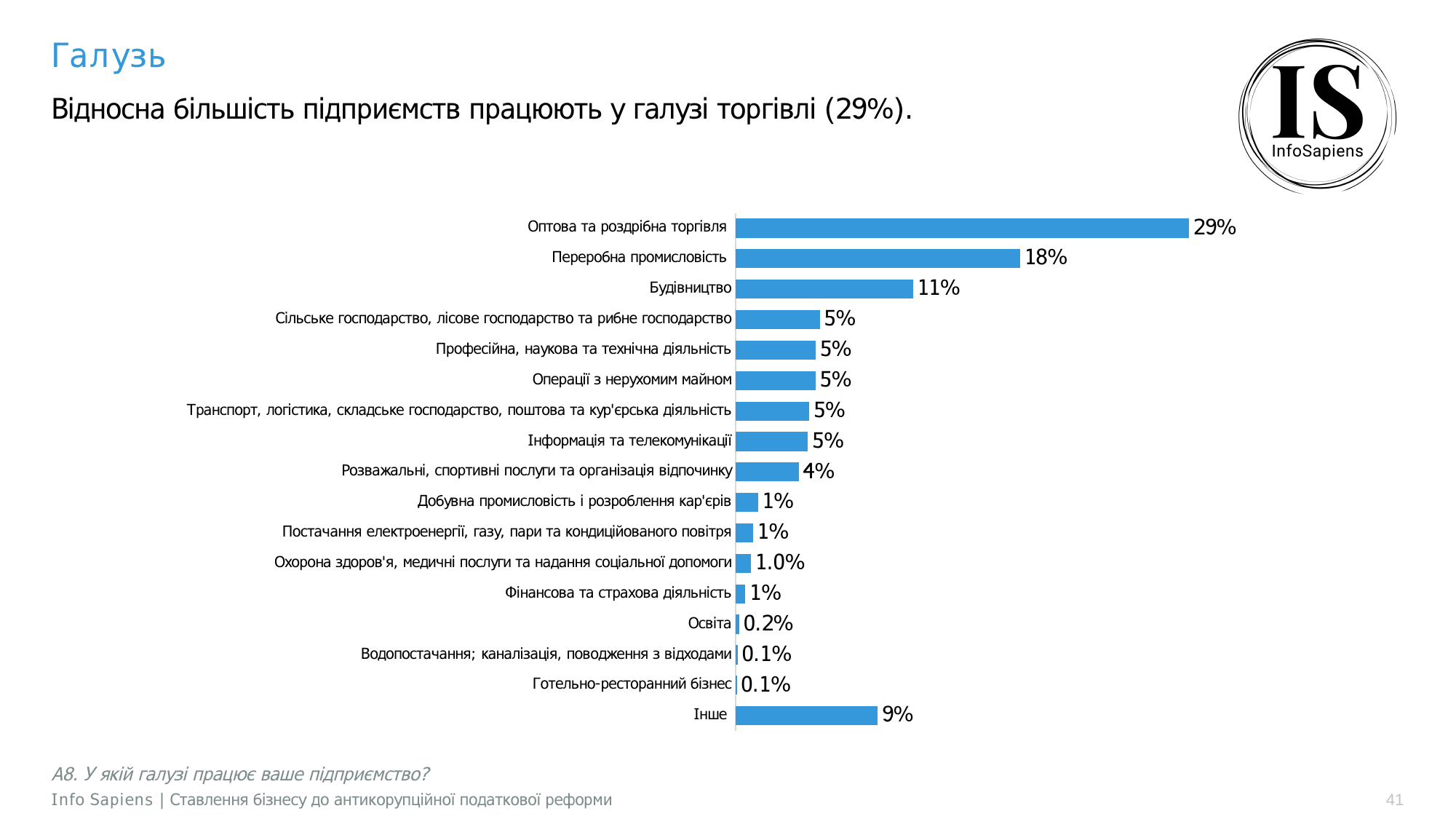

# Галузь
Відносна більшість підприємств працюють у галузі торгівлі (29%).

### Chart

| Category | Ряд 1 |
|---|---|
| Оптова та роздрібна торгівля  | 0.2869 |
| Переробна промисловість  | 0.18 |
| Будівництво | 0.1122 |
| Сільське господарство, лісове господарство та рибне господарство | 0.0532 |
| Професійна, наукова та технічна діяльність | 0.0506 |
| Операції з нерухомим майном | 0.0505 |
| Транспорт, логістика, складське господарство, поштова та кур'єрська діяльність | 0.0466 |
| Інформація та телекомунікації | 0.0457 |
| Розважальні, спортивні послуги та організація відпочинку | 0.0399 |
| Добувна промисловість і розроблення кар'єрів | 0.014 |
| Постачання електроенергії, газу, пари та кондиційованого повітря | 0.0109 |
| Охорона здоров'я, медичні послуги та надання соціальної допомоги | 0.0097 |
| Фінансова та страхова діяльність | 0.0061 |
| Освіта | 0.0023 |
| Водопостачання; каналізація, поводження з відходами | 0.0012 |
| Готельно-ресторанний бізнес | 0.0006 |
| Інше  | 0.0897 |
А8. У якій галузі працює ваше підприємство?